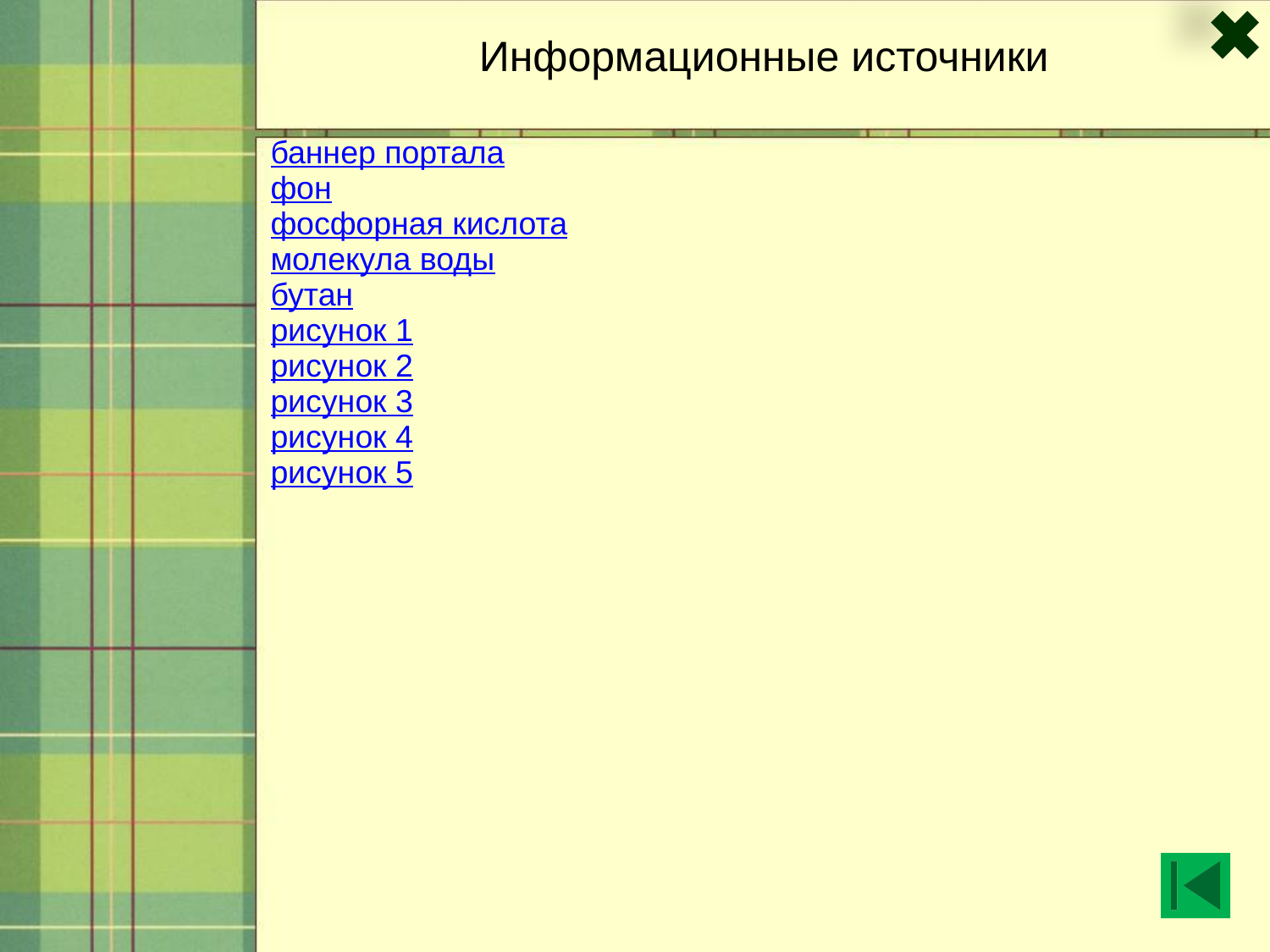

Информационные источники

| баннер портала фон фосфорная кислота молекула воды бутан рисунок 1 рисунок 2 рисунок 3 рисунок 4 рисунок 5 |
| --- |